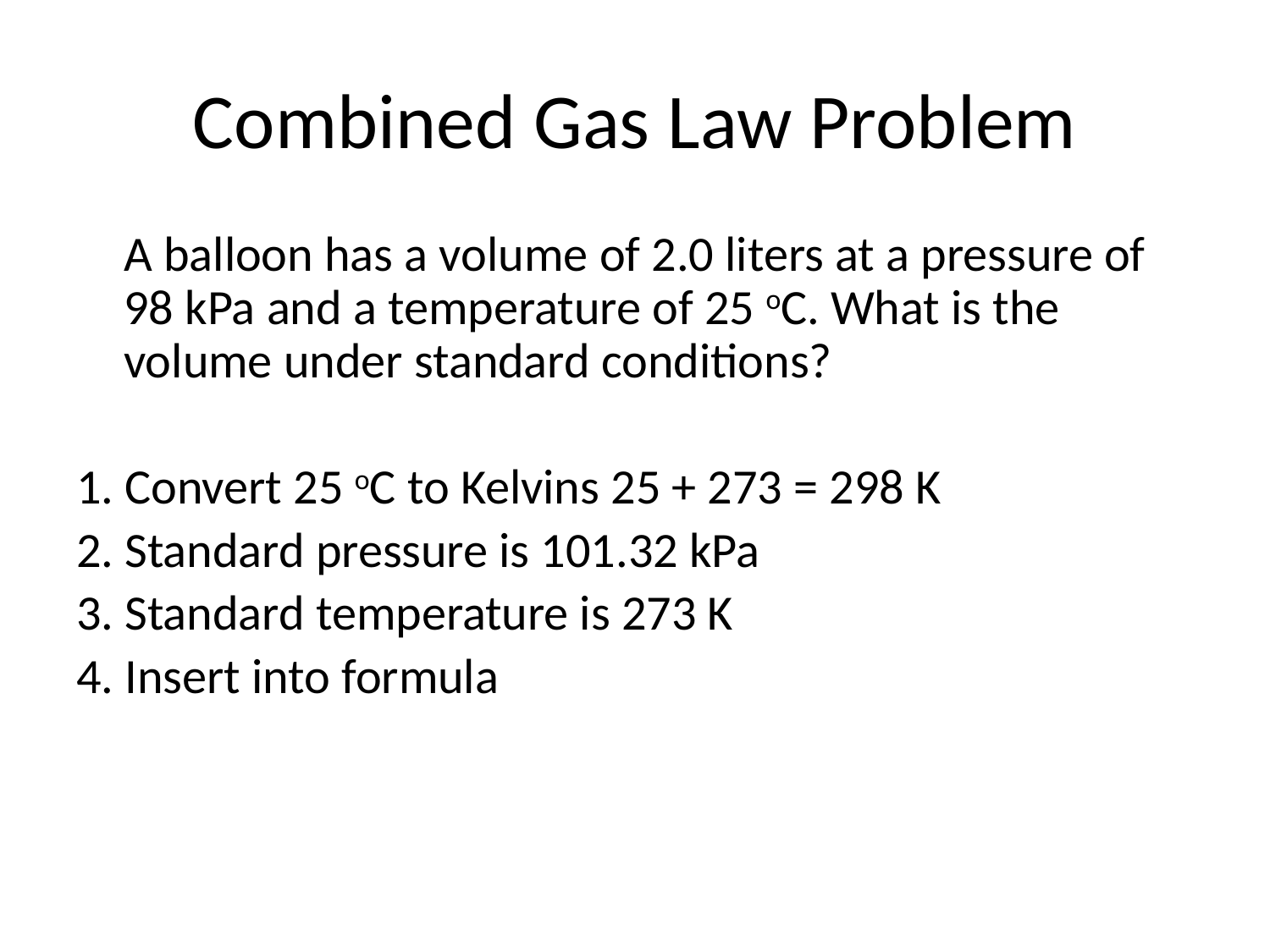

# Combined Gas Law Problem
	A balloon has a volume of 2.0 liters at a pressure of 98 kPa and a temperature of 25 oC. What is the volume under standard conditions?

1. Convert 25 oC to Kelvins 25 + 273 = 298 K
2. Standard pressure is 101.32 kPa
3. Standard temperature is 273 K
4. Insert into formula